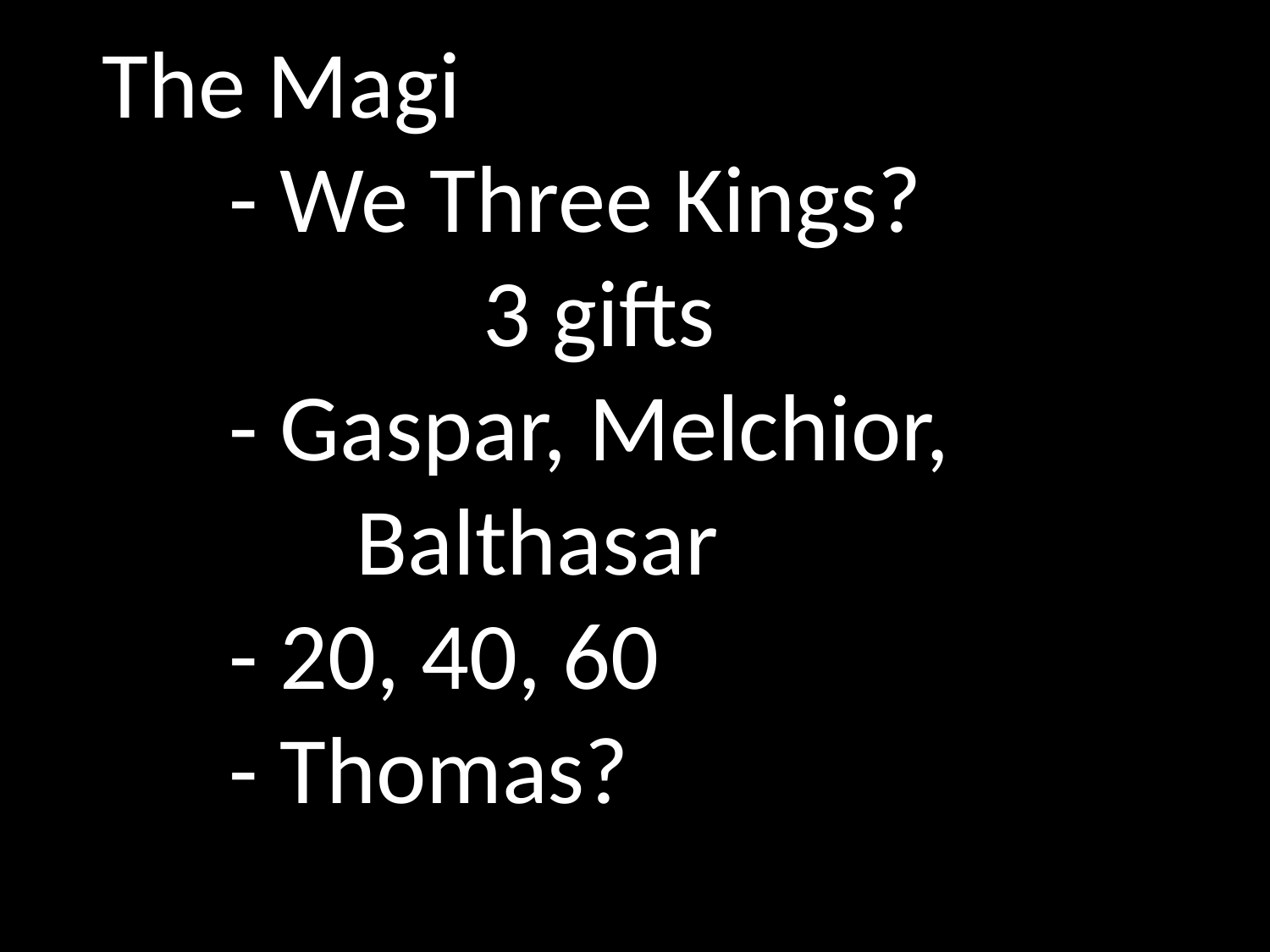

The Magi
	- We Three Kings?
			3 gifts
	- Gaspar, Melchior,
		Balthasar
	- 20, 40, 60
	- Thomas?